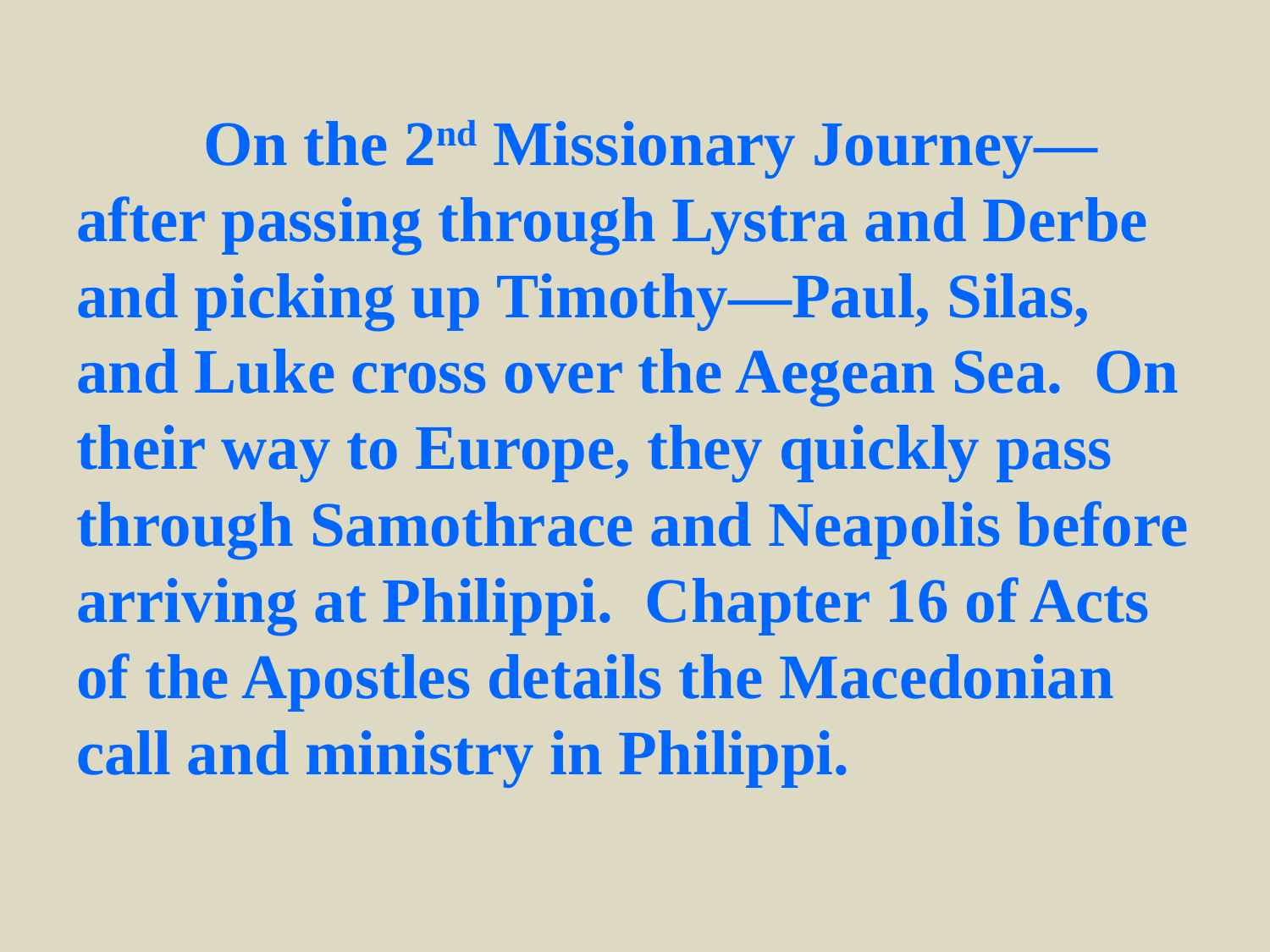

On the 2nd Missionary Journey—after passing through Lystra and Derbe and picking up Timothy—Paul, Silas, and Luke cross over the Aegean Sea.  On their way to Europe, they quickly pass through Samothrace and Neapolis before arriving at Philippi.  Chapter 16 of Acts of the Apostles details the Macedonian call and ministry in Philippi.